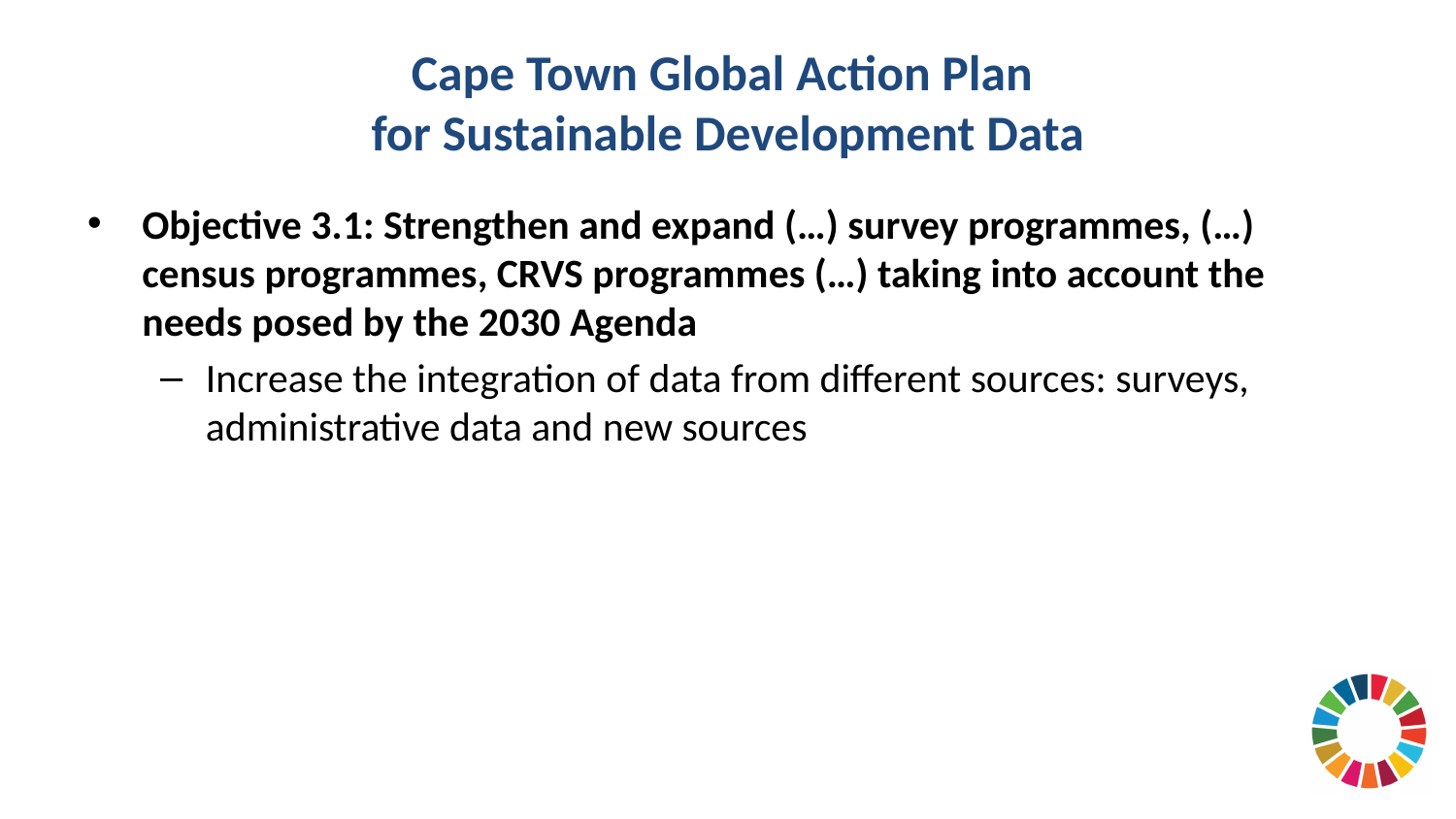

# Cape Town Global Action Plan for Sustainable Development Data
Objective 3.1: Strengthen and expand (…) survey programmes, (…) census programmes, CRVS programmes (…) taking into account the needs posed by the 2030 Agenda
Increase the integration of data from different sources: surveys, administrative data and new sources